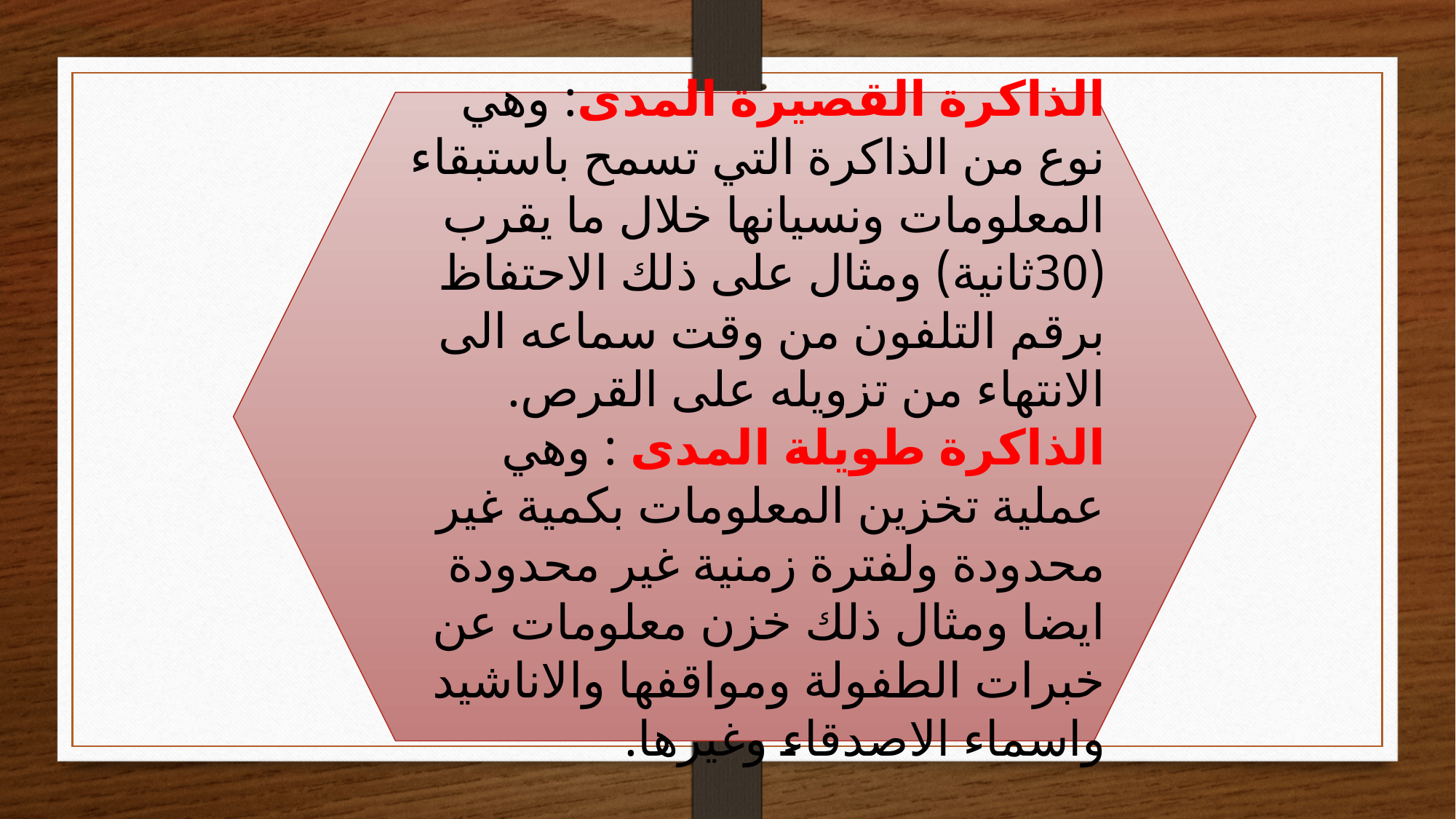

الذاكرة القصيرة المدى: وهي نوع من الذاكرة التي تسمح باستبقاء المعلومات ونسيانها خلال ما يقرب (30ثانية) ومثال على ذلك الاحتفاظ برقم التلفون من وقت سماعه الى الانتهاء من تزويله على القرص.
الذاكرة طويلة المدى : وهي عملية تخزين المعلومات بكمية غير محدودة ولفترة زمنية غير محدودة ايضا ومثال ذلك خزن معلومات عن خبرات الطفولة ومواقفها والاناشيد واسماء الاصدقاء وغيرها.